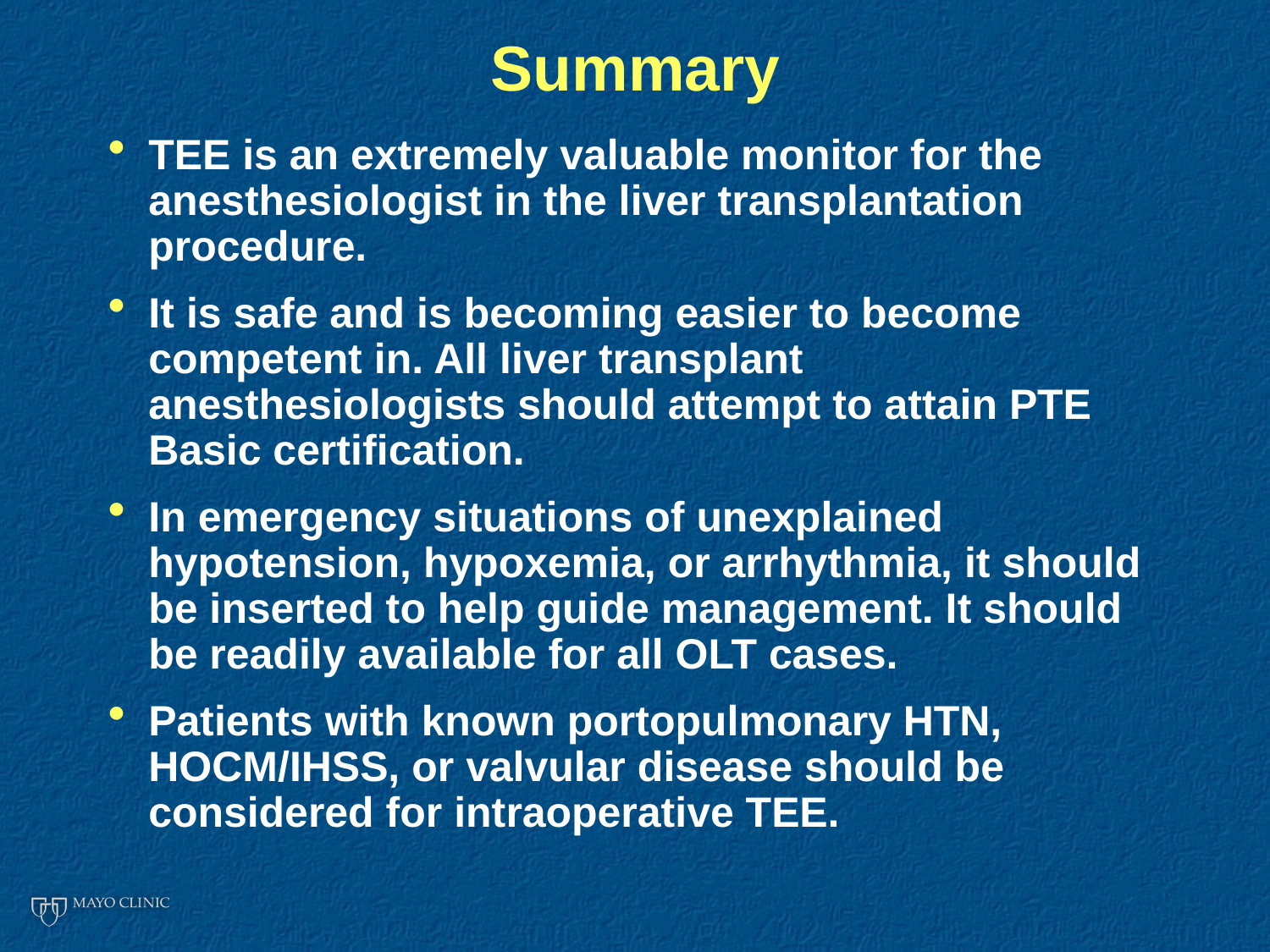

# Summary
TEE is an extremely valuable monitor for the anesthesiologist in the liver transplantation procedure.
It is safe and is becoming easier to become competent in. All liver transplant anesthesiologists should attempt to attain PTE Basic certification.
In emergency situations of unexplained hypotension, hypoxemia, or arrhythmia, it should be inserted to help guide management. It should be readily available for all OLT cases.
Patients with known portopulmonary HTN, HOCM/IHSS, or valvular disease should be considered for intraoperative TEE.